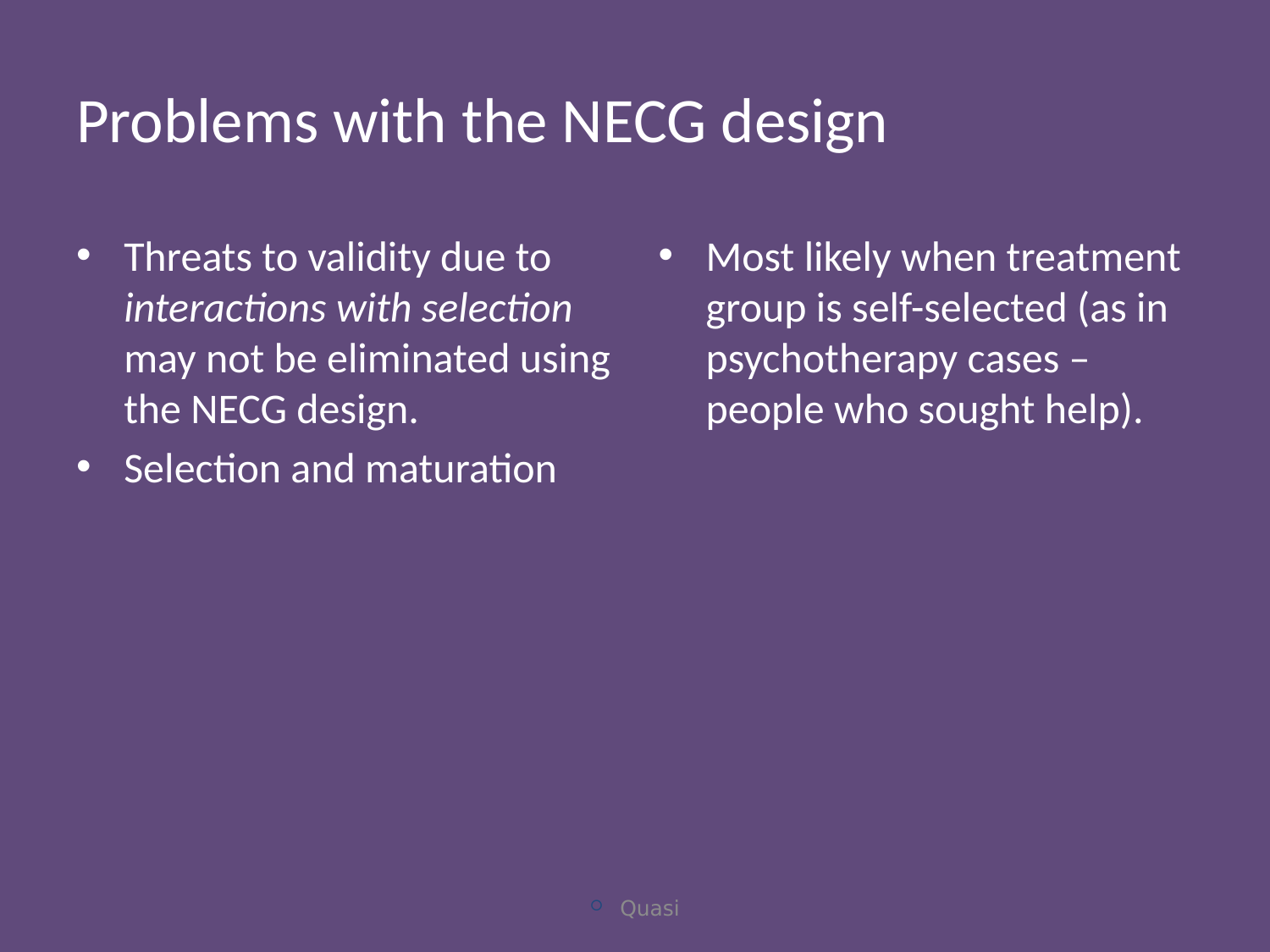

# Problems with the NECG design
Threats to validity due to interactions with selection may not be eliminated using the NECG design.
Selection and maturation
Most likely when treatment group is self-selected (as in psychotherapy cases – people who sought help).

Quasi